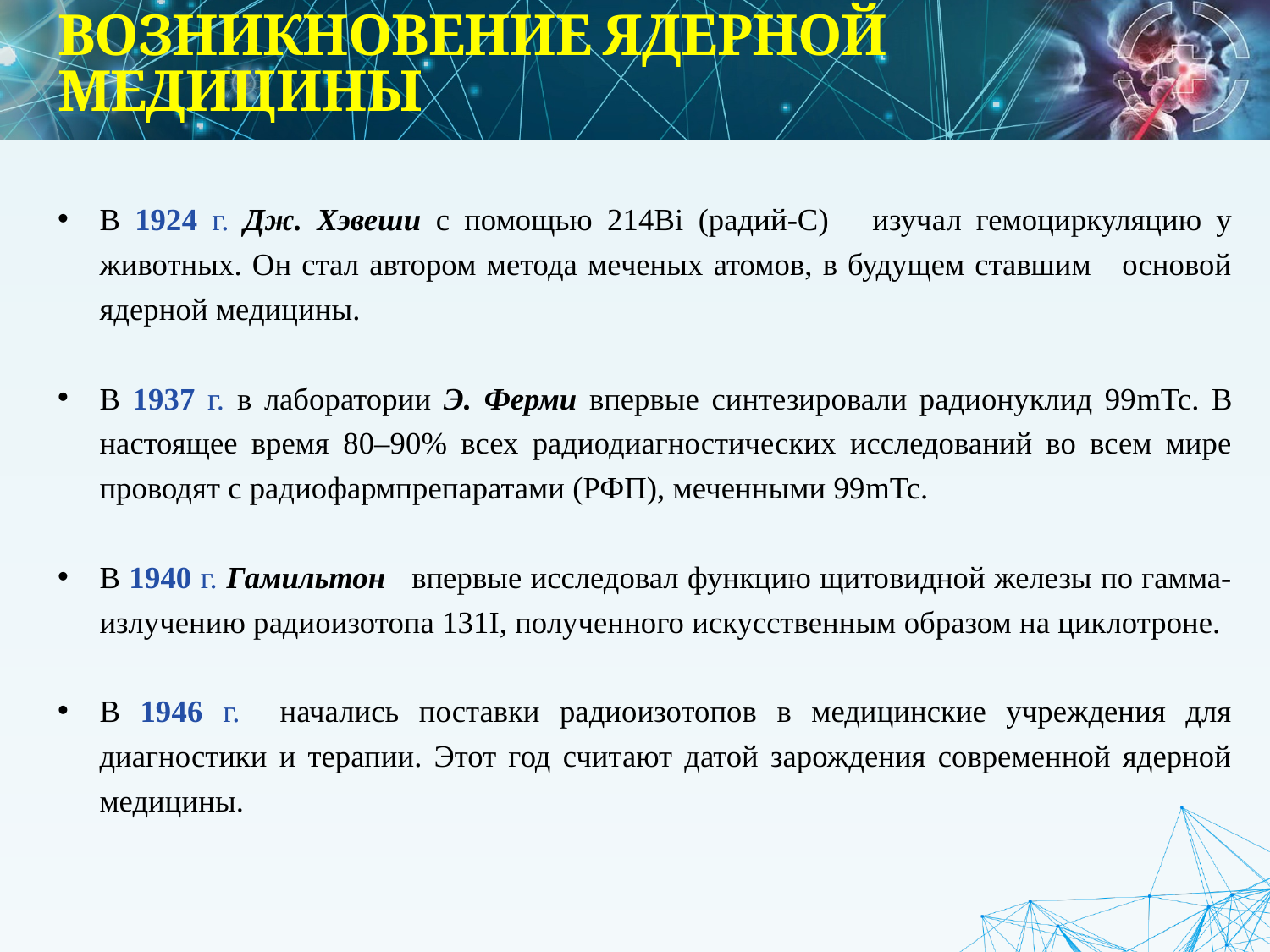

# ВОЗНИКНОВЕНИЕ ЯДЕРНОЙ МЕДИЦИНЫ
В 1924 г. Дж. Хэвеши с помощью 214Bi (радий-С)   изучал гемоциркуляцию у животных. Он стал автором метода меченых атомов, в будущем ставшим   основой ядерной медицины.

В 1937 г. в лаборатории Э. Ферми впервые синтезировали радионуклид 99mTc. В настоящее время 80–90% всех радиодиагностических исследований во всем мире проводят с радиофармпрепаратами (РФП), меченными 99mTc.

В 1940 г. Гамильтон   впервые исследовал функцию щитовидной железы по гамма-излучению радиоизотопа 131I, полученного искусственным образом на циклотроне.

В 1946 г.  начались поставки радиоизотопов в медицинские учреждения для диагностики и терапии. Этот год считают датой зарождения современной ядерной медицины.